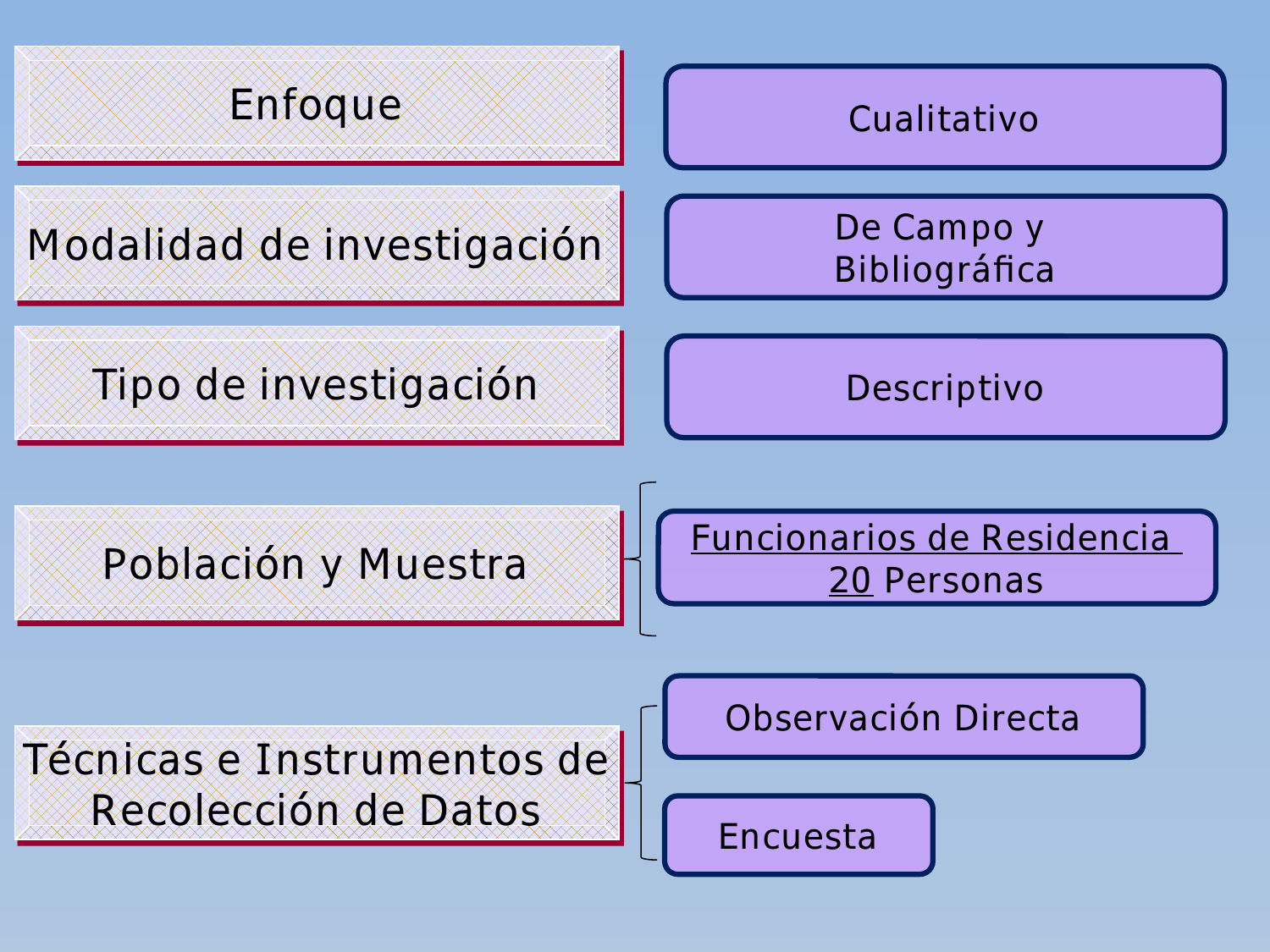

Enfoque
Cualitativo
Modalidad de investigación
De Campo y
Bibliográfica
Tipo de investigación
Descriptivo

Población y Muestra
Funcionarios de Residencia
20 Personas
Observación Directa

Técnicas e Instrumentos de
Recolección de Datos
Encuesta